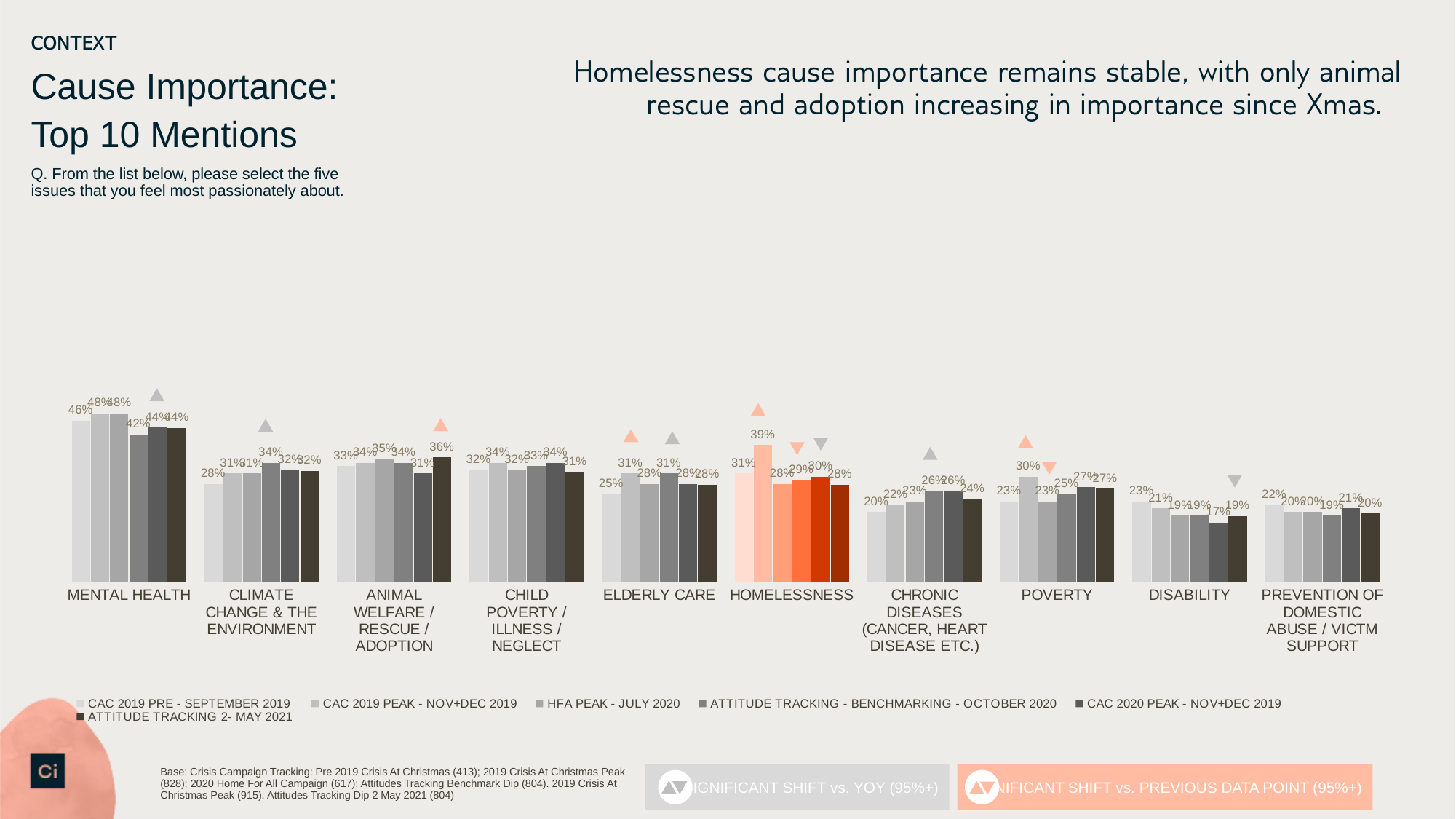

# CONTEXT
Homelessness cause importance remains stable, with only animal rescue and adoption increasing in importance since Xmas.
Cause Importance:
Top 10 Mentions
Q. From the list below, please select the five issues that you feel most passionately about.

### Chart

| Category | CAC 2019 PRE - SEPTEMBER 2019 | CAC 2019 PEAK - NOV+DEC 2019 | HFA PEAK - JULY 2020 | ATTITUDE TRACKING - BENCHMARKING - OCTOBER 2020 | CAC 2020 PEAK - NOV+DEC 2019 | ATTITUDE TRACKING 2- MAY 2021 |
|---|---|---|---|---|---|---|
| MENTAL HEALTH | 0.46 | 0.48 | 0.48 | 0.42 | 0.44 | 0.438602083312907 |
| CLIMATE CHANGE & THE ENVIRONMENT | 0.28 | 0.31 | 0.31 | 0.34 | 0.32 | 0.317066139929686 |
| ANIMAL WELFARE / RESCUE / ADOPTION | 0.33 | 0.34 | 0.35 | 0.34 | 0.31 | 0.355178610632872 |
| CHILD POVERTY / ILLNESS / NEGLECT | 0.32 | 0.34 | 0.32 | 0.33 | 0.34 | 0.314106249017056 |
| ELDERLY CARE | 0.25 | 0.31 | 0.28 | 0.31 | 0.28 | 0.277882179033787 |
| HOMELESSNESS | 0.31 | 0.39 | 0.28 | 0.29 | 0.3 | 0.277847624050041 |
| CHRONIC DISEASES (CANCER, HEART DISEASE ETC.) | 0.2 | 0.22 | 0.23 | 0.26 | 0.26 | 0.236679443007333 |
| POVERTY | 0.23 | 0.3 | 0.23 | 0.25 | 0.27 | 0.266487109897157 |
| DISABILITY | 0.23 | 0.21 | 0.19 | 0.19 | 0.17 | 0.188083724788054 |
| PREVENTION OF DOMESTIC ABUSE / VICTM SUPPORT | 0.22 | 0.2 | 0.2 | 0.19 | 0.21 | 0.196284160416172 |

SIGNIFICANT SHIFT vs. YOY (95%+)
SIGNIFICANT SHIFT vs. PREVIOUS DATA POINT (95%+)
Base: Crisis Campaign Tracking: Pre 2019 Crisis At Christmas (413); 2019 Crisis At Christmas Peak (828); 2020 Home For All Campaign (617); Attitudes Tracking Benchmark Dip (804). 2019 Crisis At Christmas Peak (915). Attitudes Tracking Dip 2 May 2021 (804)